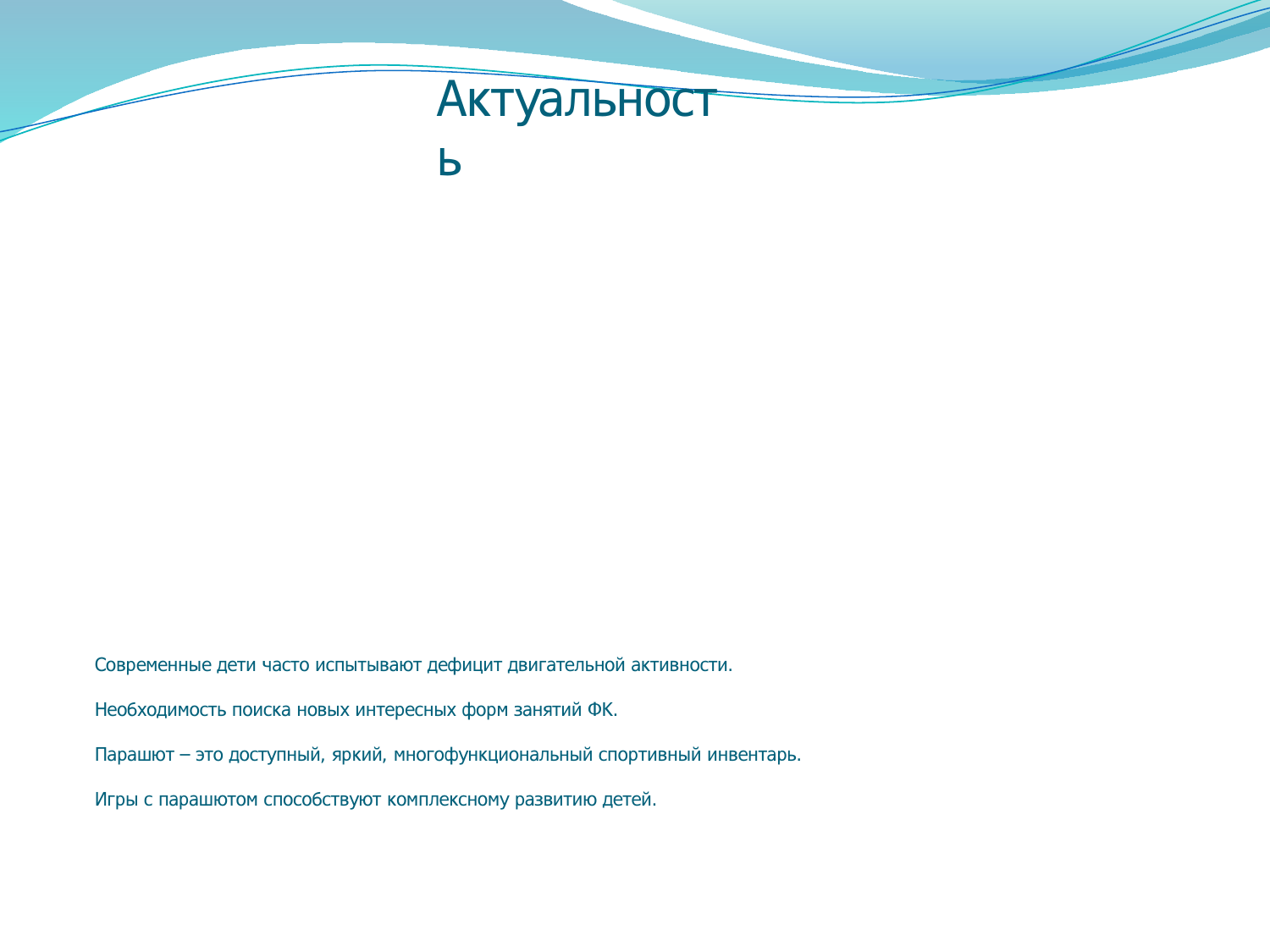

Актуальность
# Современные дети часто испытывают дефицит двигательной активности. Необходимость поиска новых интересных форм занятий ФК. Парашют – это доступный, яркий, многофункциональный спортивный инвентарь. Игры с парашютом способствуют комплексному развитию детей.